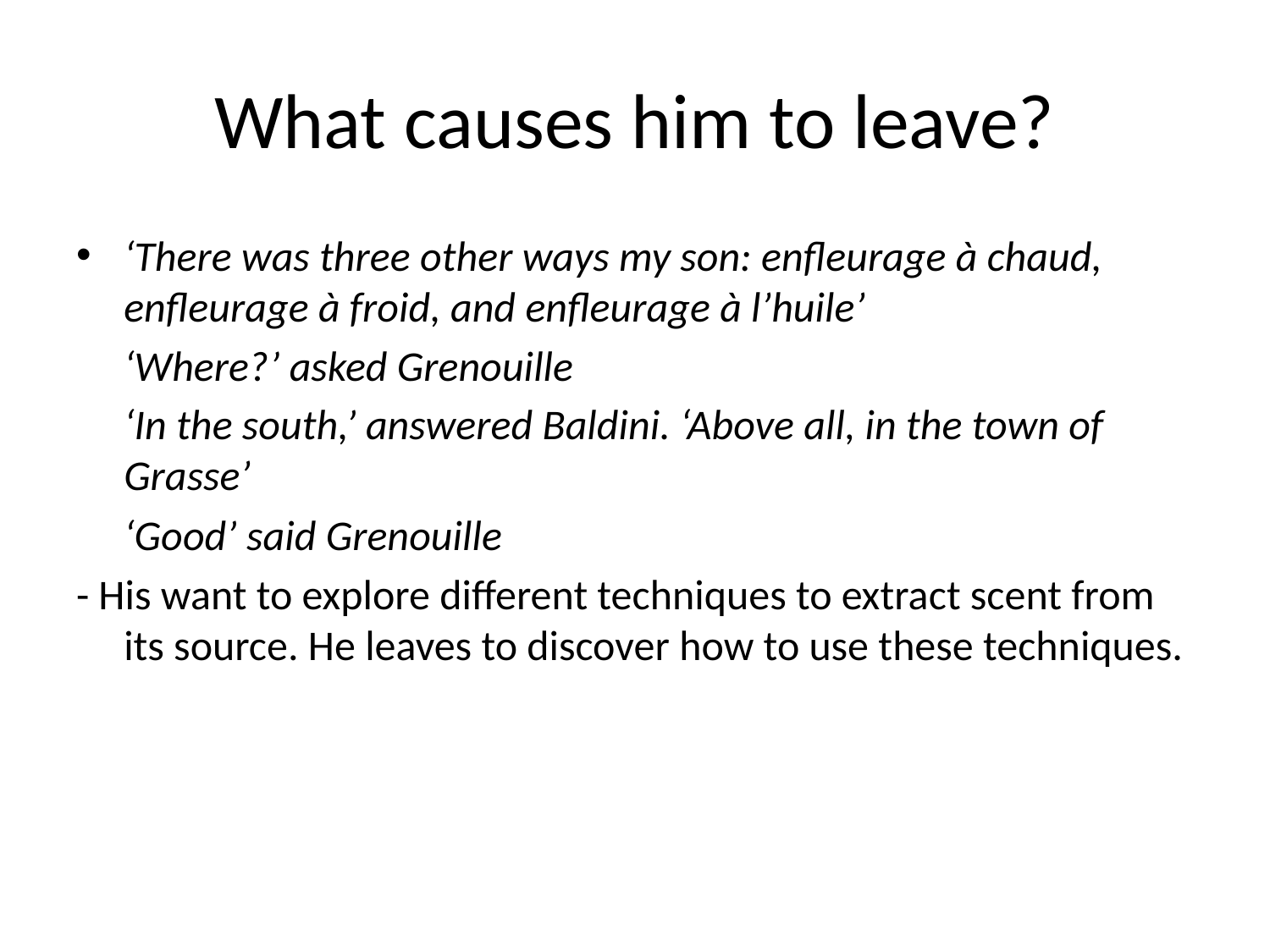

# What causes him to leave?
‘There was three other ways my son: enfleurage à chaud, enfleurage à froid, and enfleurage à l’huile’
	‘Where?’ asked Grenouille
	‘In the south,’ answered Baldini. ‘Above all, in the town of Grasse’
	‘Good’ said Grenouille
- His want to explore different techniques to extract scent from its source. He leaves to discover how to use these techniques.